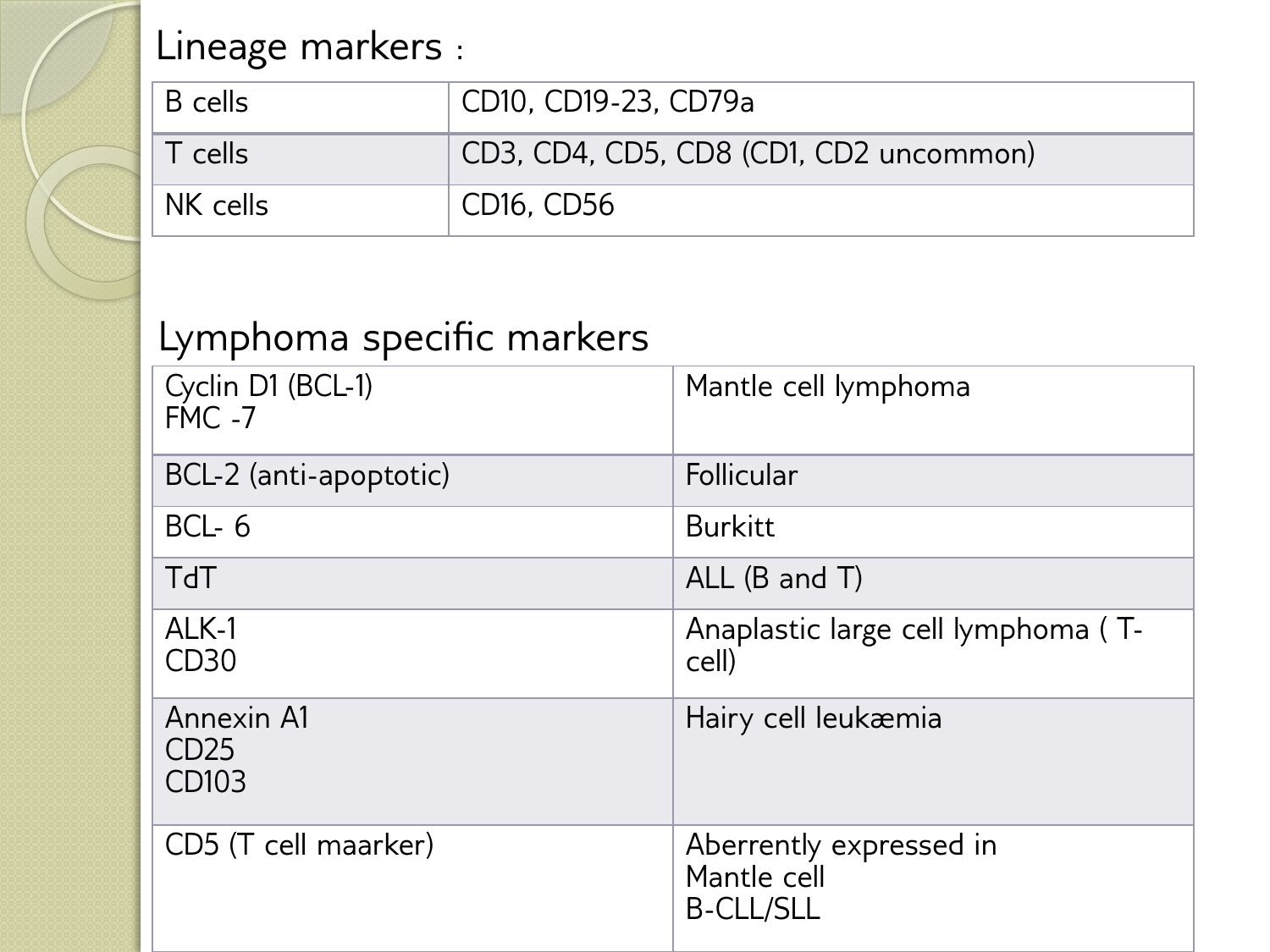

Lineage markers :
| B cells | CD10, CD19-23, CD79a |
| --- | --- |
| T cells | CD3, CD4, CD5, CD8 (CD1, CD2 uncommon) |
| NK cells | CD16, CD56 |
Lymphoma specific markers
| Cyclin D1 (BCL-1) FMC -7 | Mantle cell lymphoma |
| --- | --- |
| BCL-2 (anti-apoptotic) | Follicular |
| BCL- 6 | Burkitt |
| TdT | ALL (B and T) |
| ALK-1 CD30 | Anaplastic large cell lymphoma ( T-cell) |
| Annexin A1 CD25 CD103 | Hairy cell leukaemia |
| CD5 (T cell maarker) | Aberrently expressed in Mantle cell B-CLL/SLL |